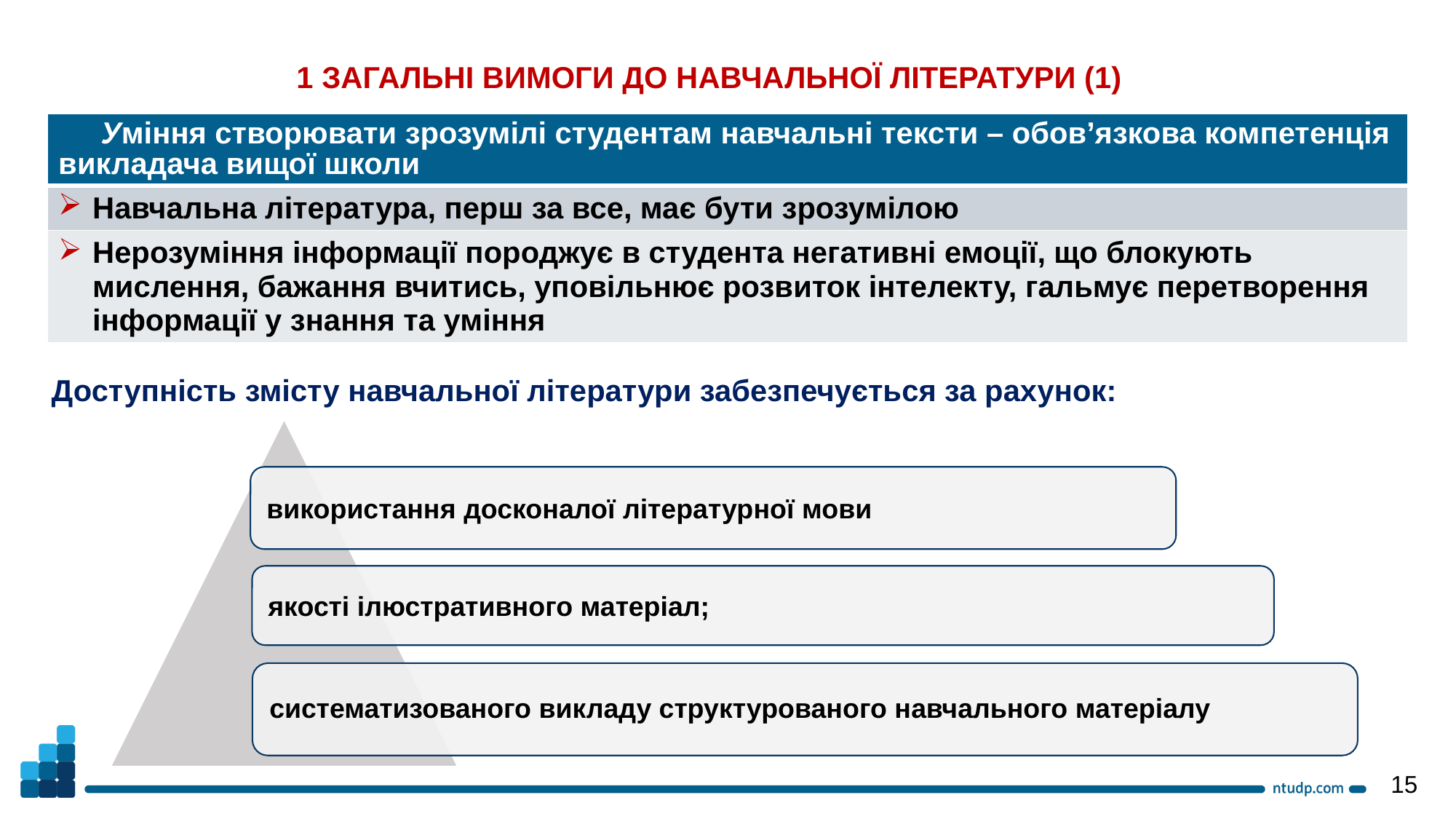

1 ЗАГАЛЬНІ ВИМОГИ ДО НАВЧАЛЬНОЇ ЛІТЕРАТУРИ (1)
| Уміння створювати зрозумілі студентам навчальні тексти – обов’язкова компетенція викладача вищої школи |
| --- |
| Навчальна література, перш за все, має бути зрозумілою |
| Нерозуміння інформації породжує в студента негативні емоції, що блокують мислення, бажання вчитись, уповільнює розвиток інтелекту, гальмує перетворення інформації у знання та уміння |
Доступність змісту навчальної літератури забезпечується за рахунок:
використання досконалої літературної мови
якості ілюстративного матеріал;
систематизованого викладу структурованого навчального матеріалу